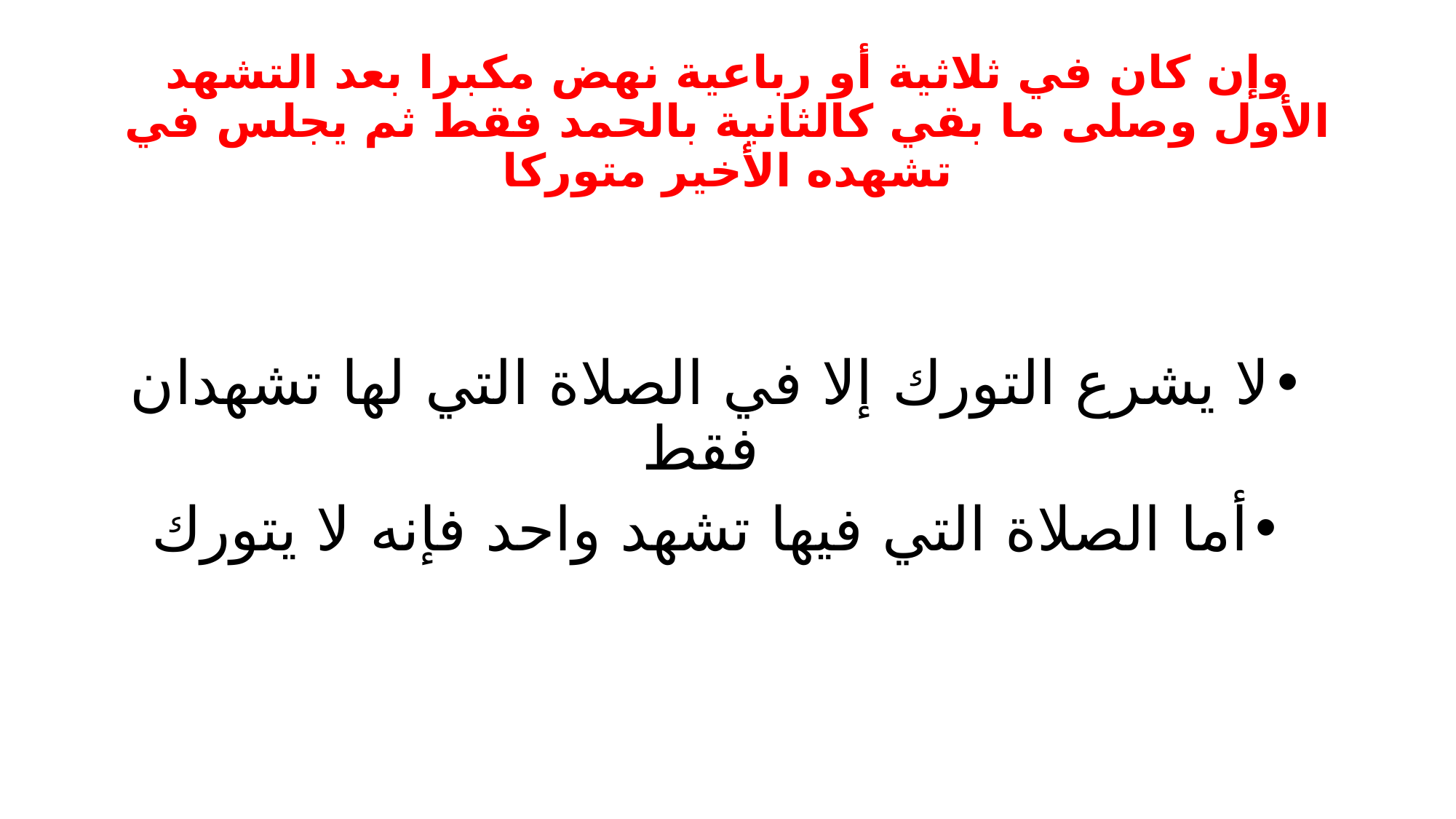

# وإن كان في ثلاثية أو رباعية نهض مكبرا بعد التشهد الأول وصلى ما بقي كالثانية بالحمد فقط ثم يجلس في تشهده الأخير متوركا
لا يشرع التورك إلا في الصلاة التي لها تشهدان فقط
أما الصلاة التي فيها تشهد واحد فإنه لا يتورك